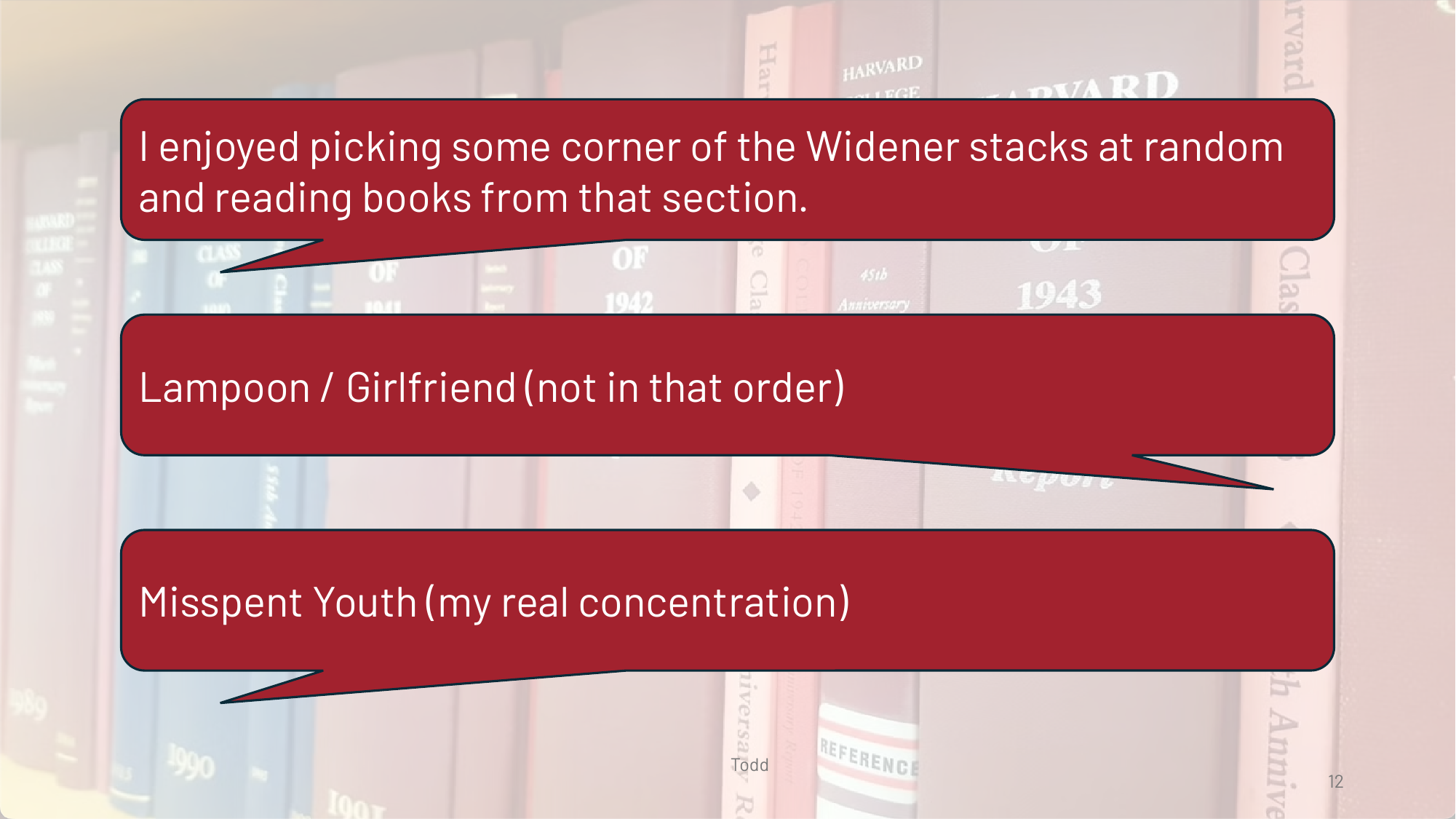

I enjoyed picking some corner of the Widener stacks at random and reading books from that section.
Lampoon / Girlfriend (not in that order)
Misspent Youth (my real concentration)
Todd
12